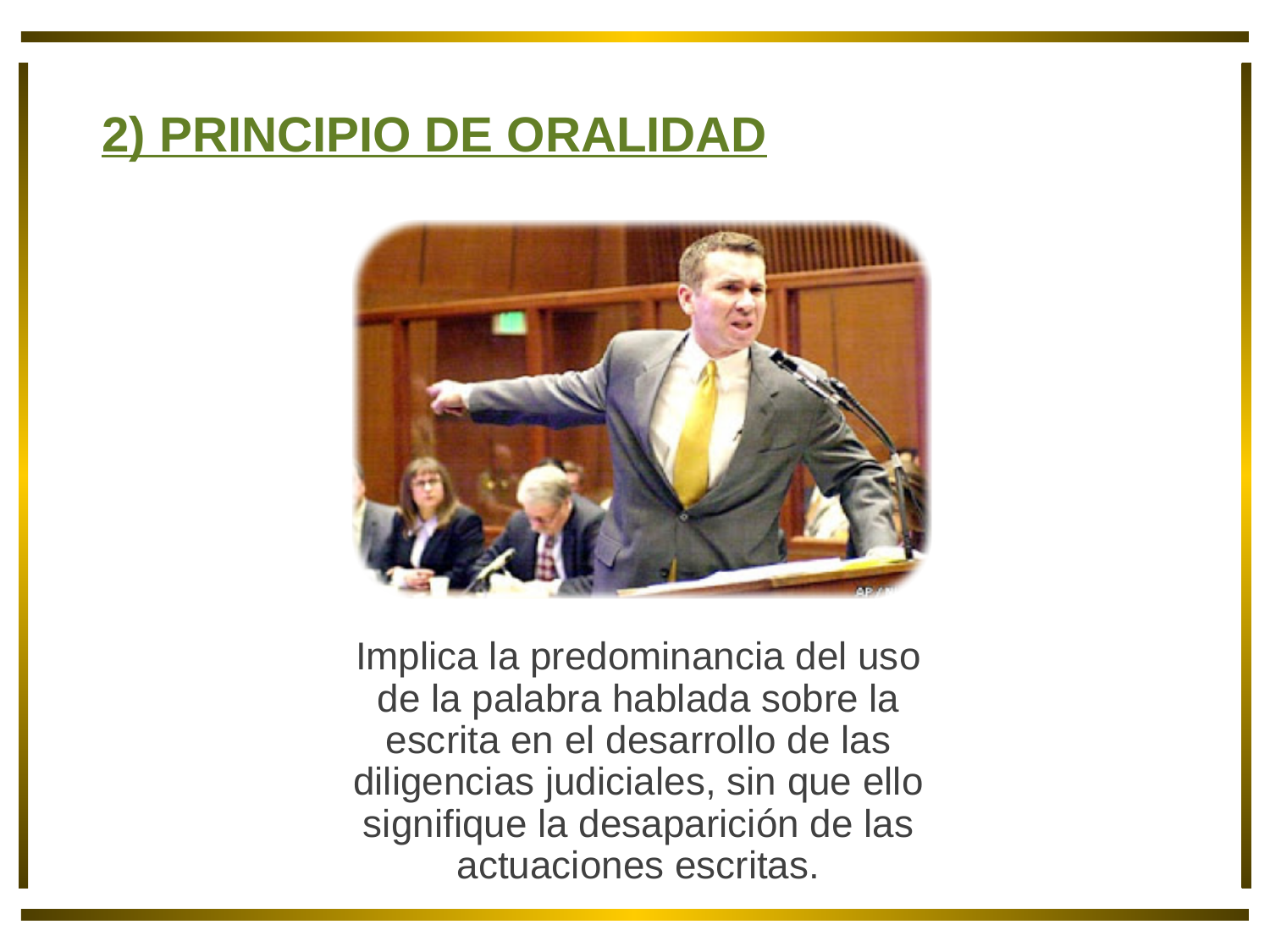

# 2) PRINCIPIO DE ORALIDAD
Implica la predominancia del uso de la palabra hablada sobre la escrita en el desarrollo de las diligencias judiciales, sin que ello signifique la desaparición de las actuaciones escritas.